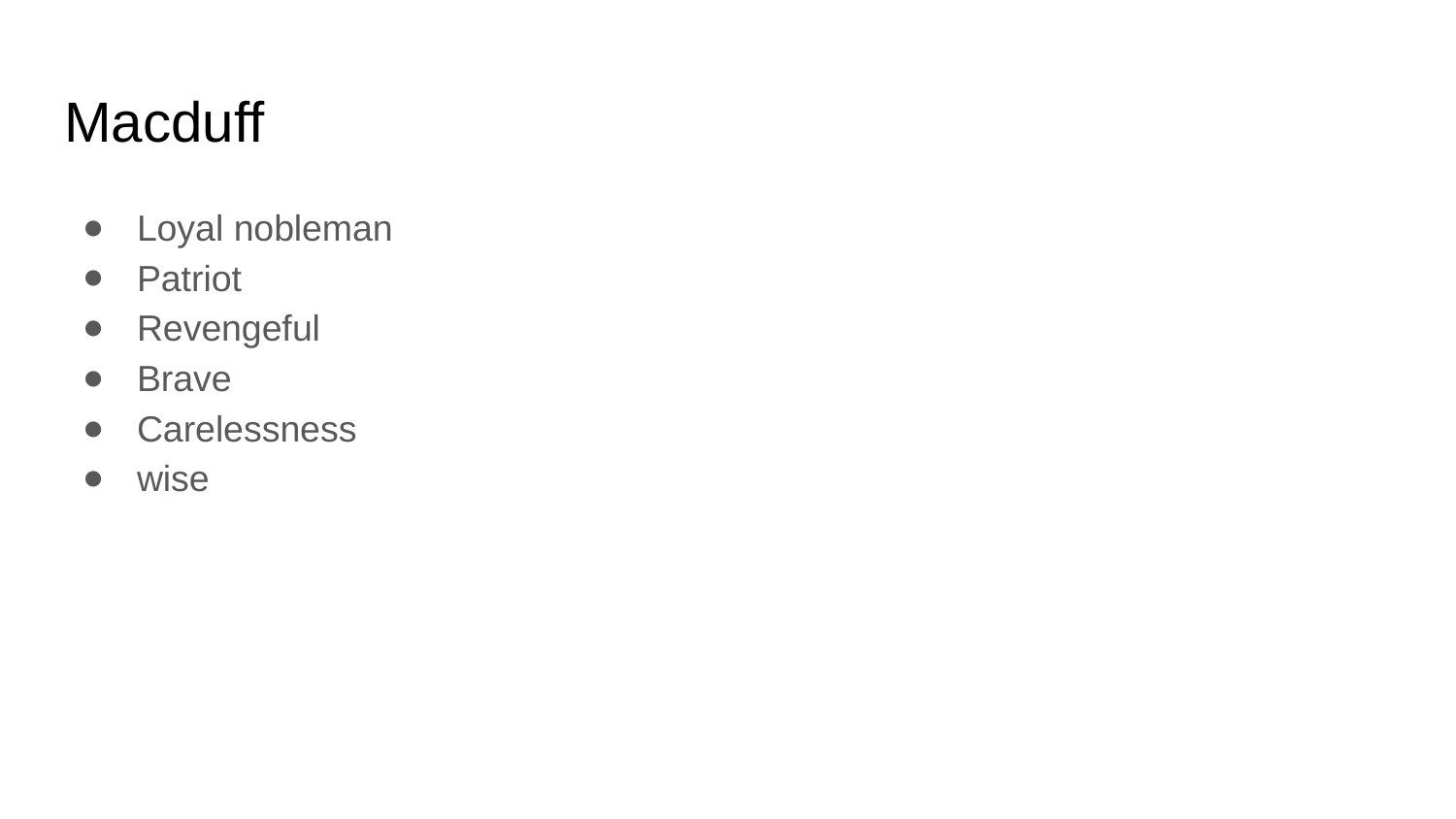

# Macduff
Loyal nobleman
Patriot
Revengeful
Brave
Carelessness
wise